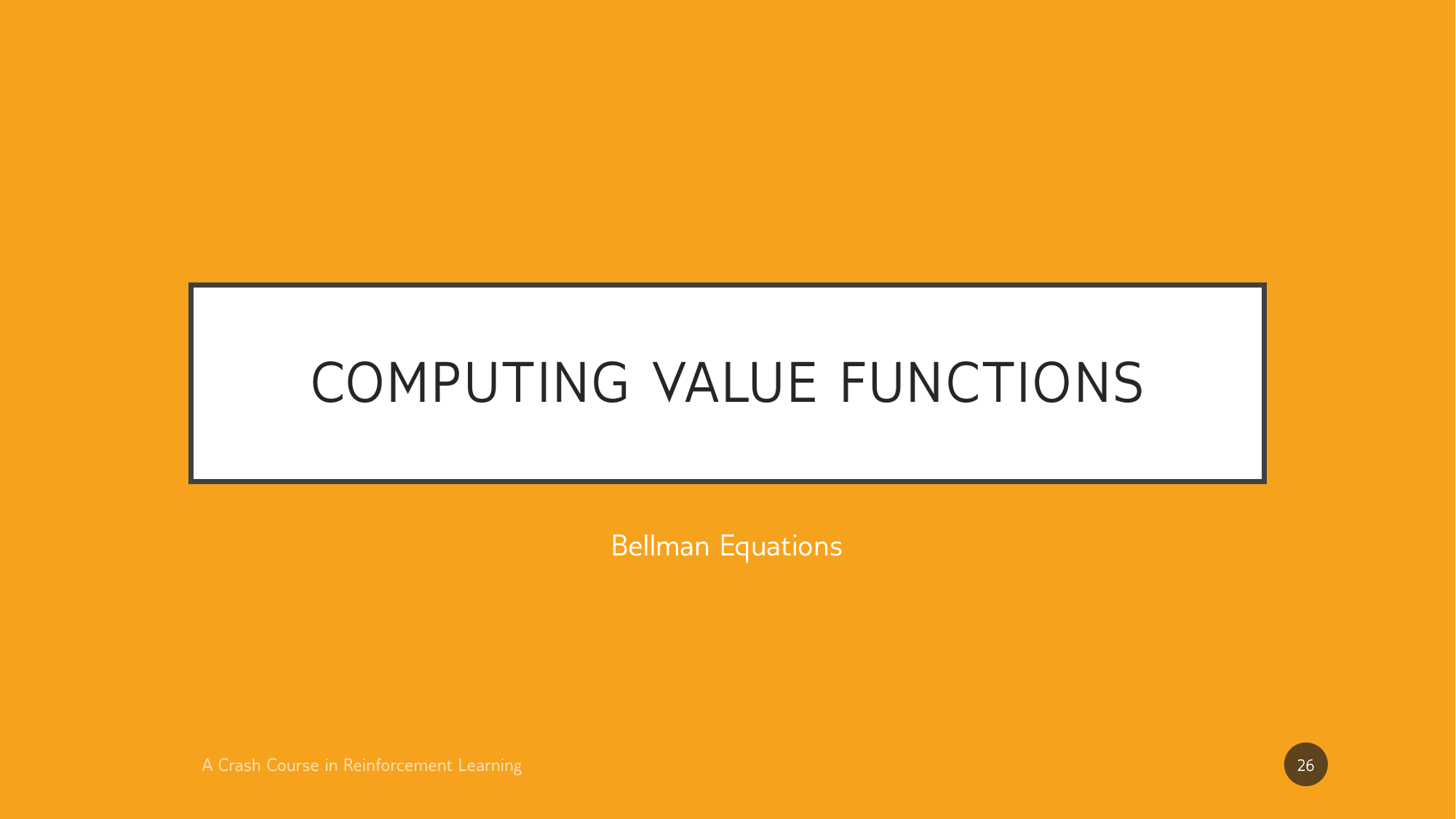

# computing value functions
Bellman Equations
26
A Crash Course in Reinforcement Learning